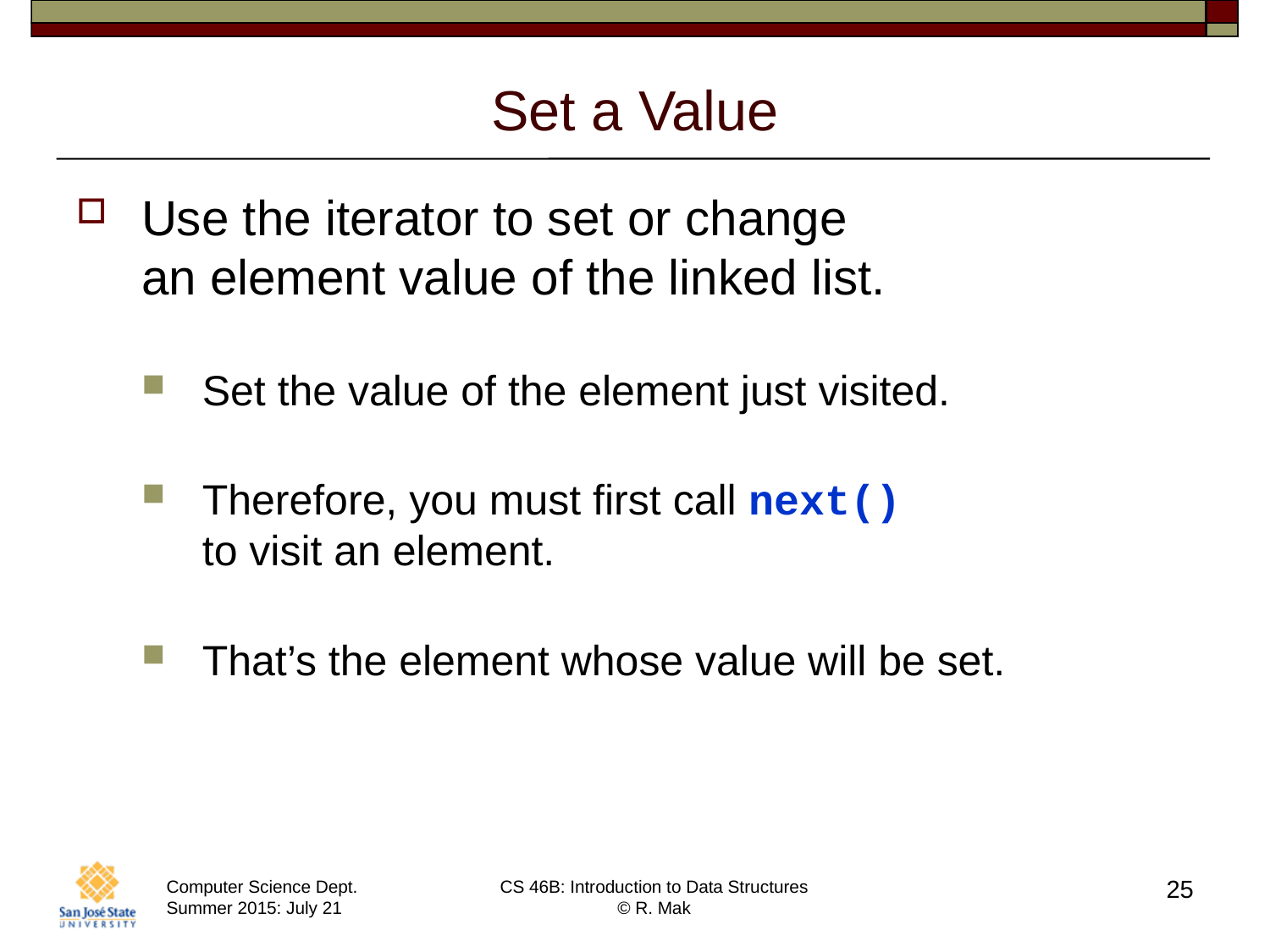

# Set a Value
Use the iterator to set or change
an element value of the linked list.

Set the value of the element just visited.

Therefore, you must first call next()
to visit an element.

That’s the element whose value will be set.
25